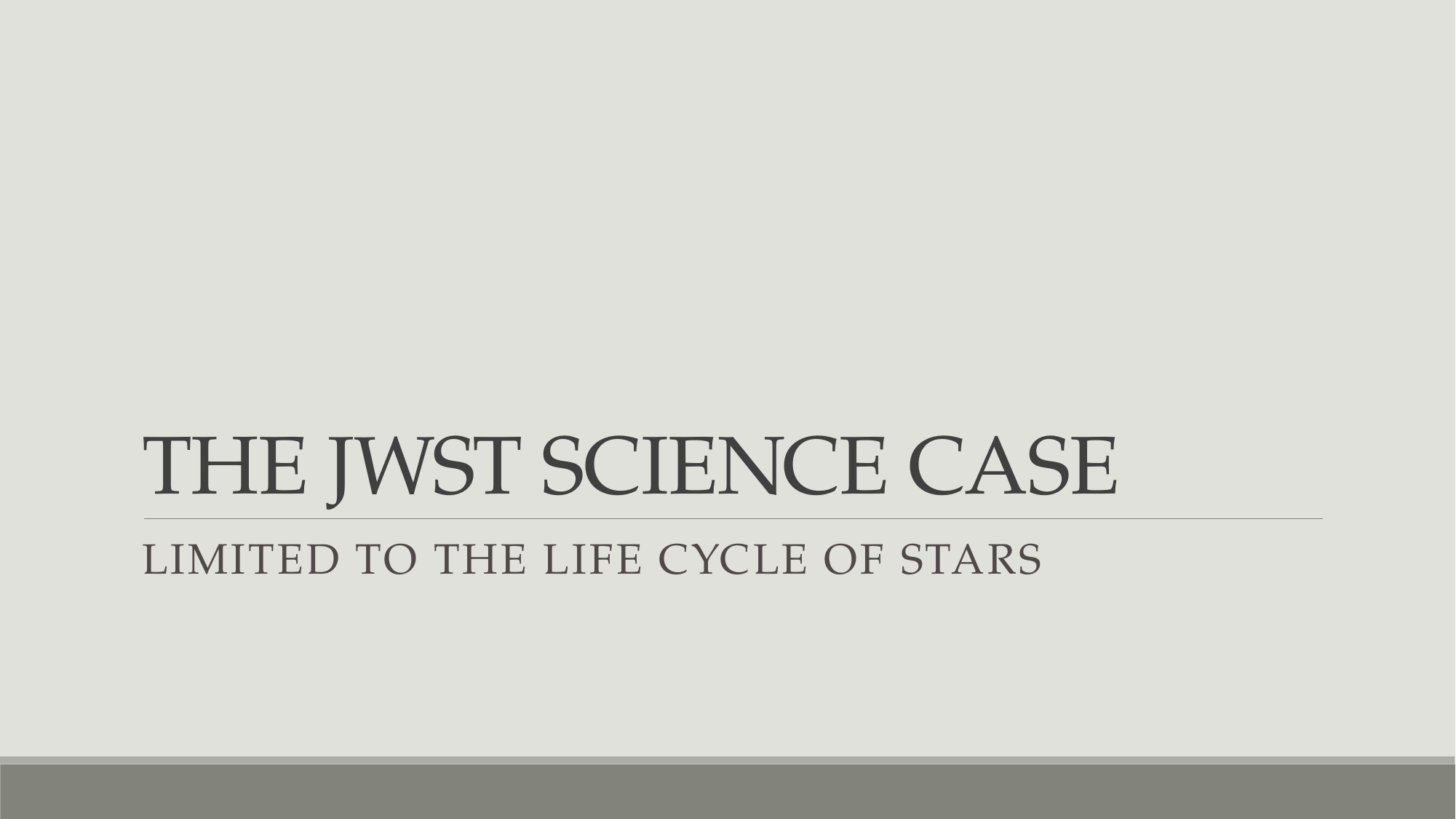

# The JWST Science Case
Limited to The Life Cycle of STARS